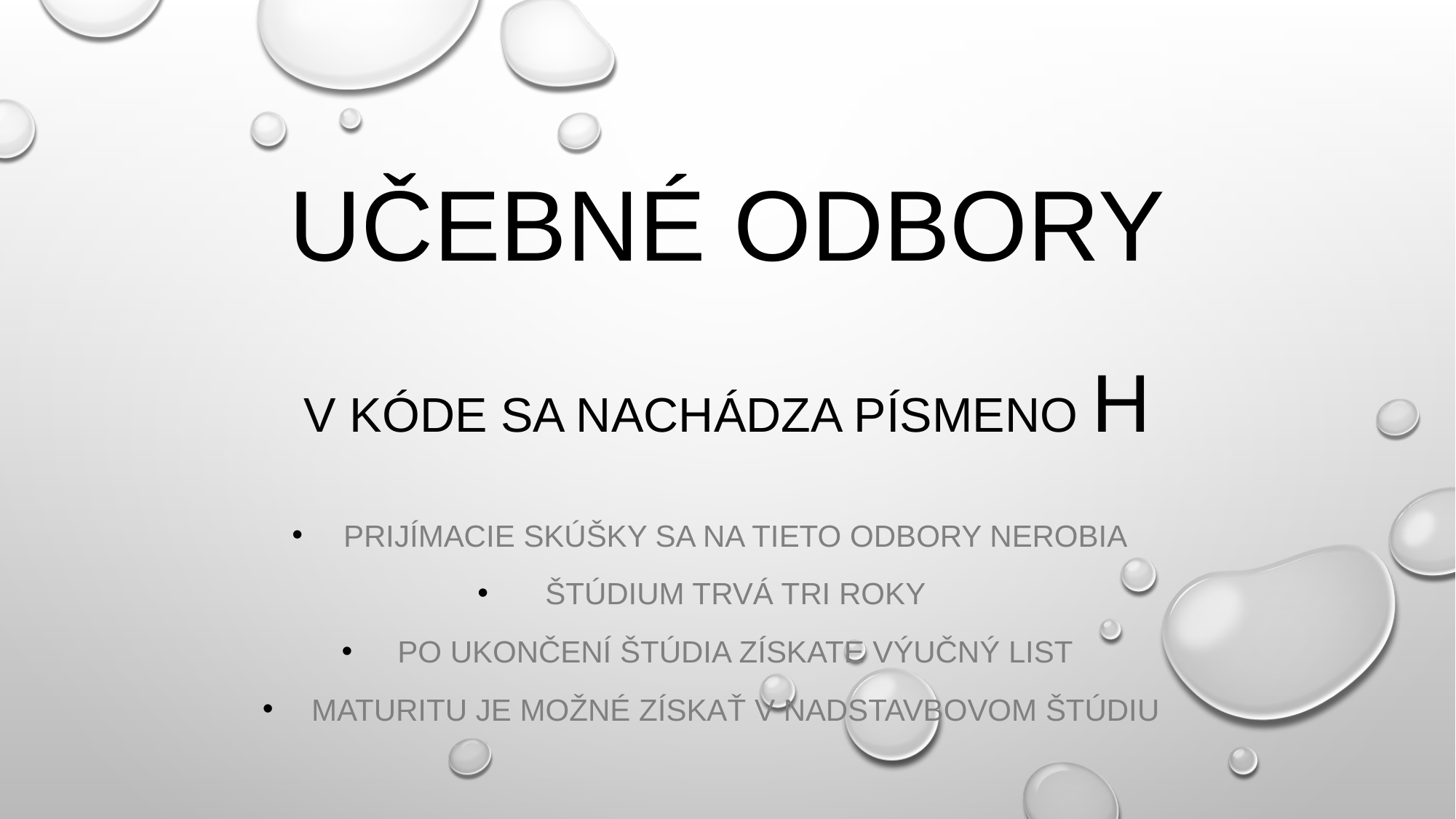

# Učebné odbory v kóde sa nachádza písmeno H
Prijímacie skúšky sa na tieto odbory nerobia
Štúdium trvá tri roky
Po ukončení štúdia získate výučný list
Maturitu je možné získať v nadstavbovom štúdiu